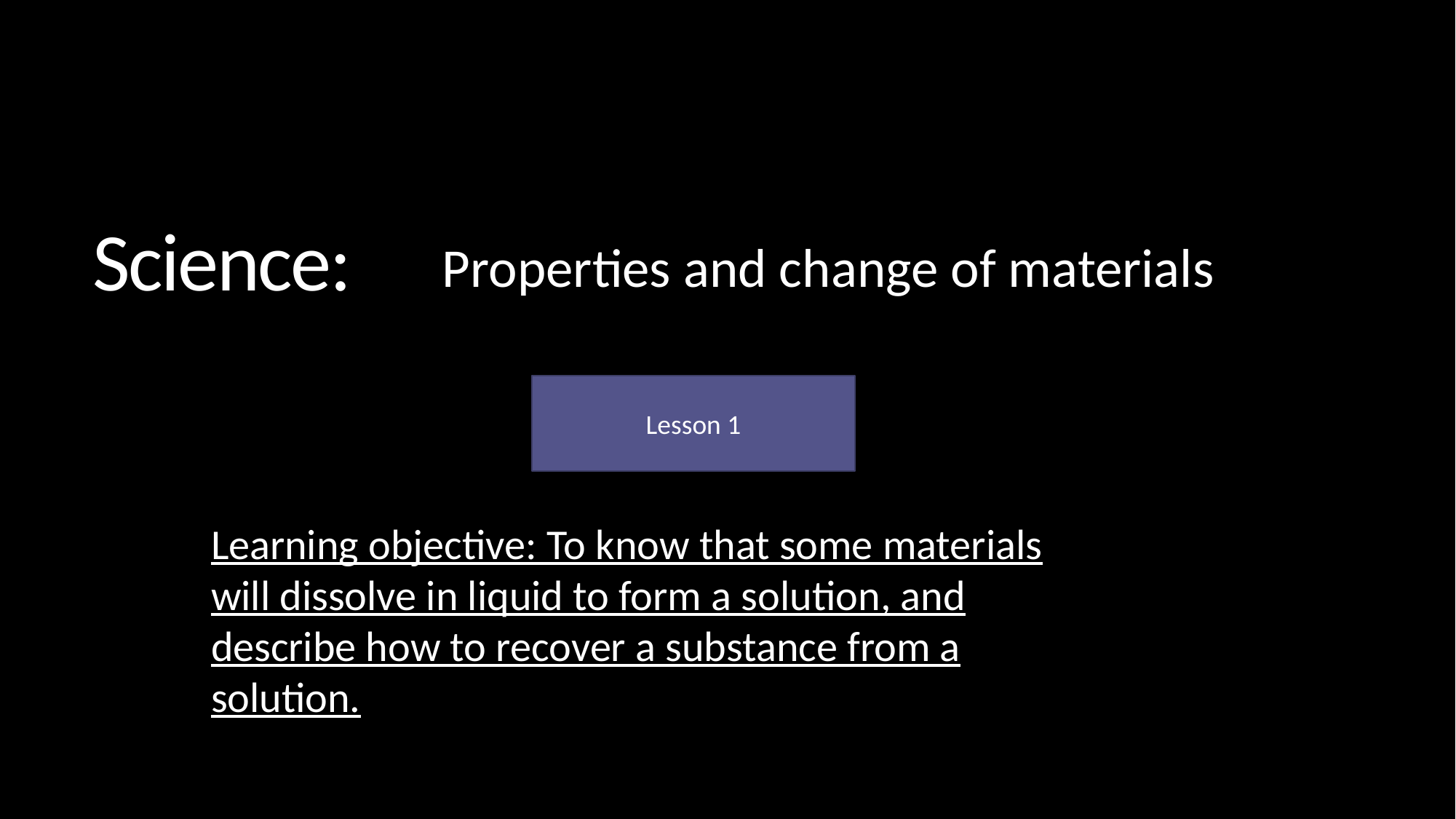

# Science:
Properties and change of materials
Lesson 1
Learning objective: To know that some materials will dissolve in liquid to form a solution, and describe how to recover a substance from a solution.